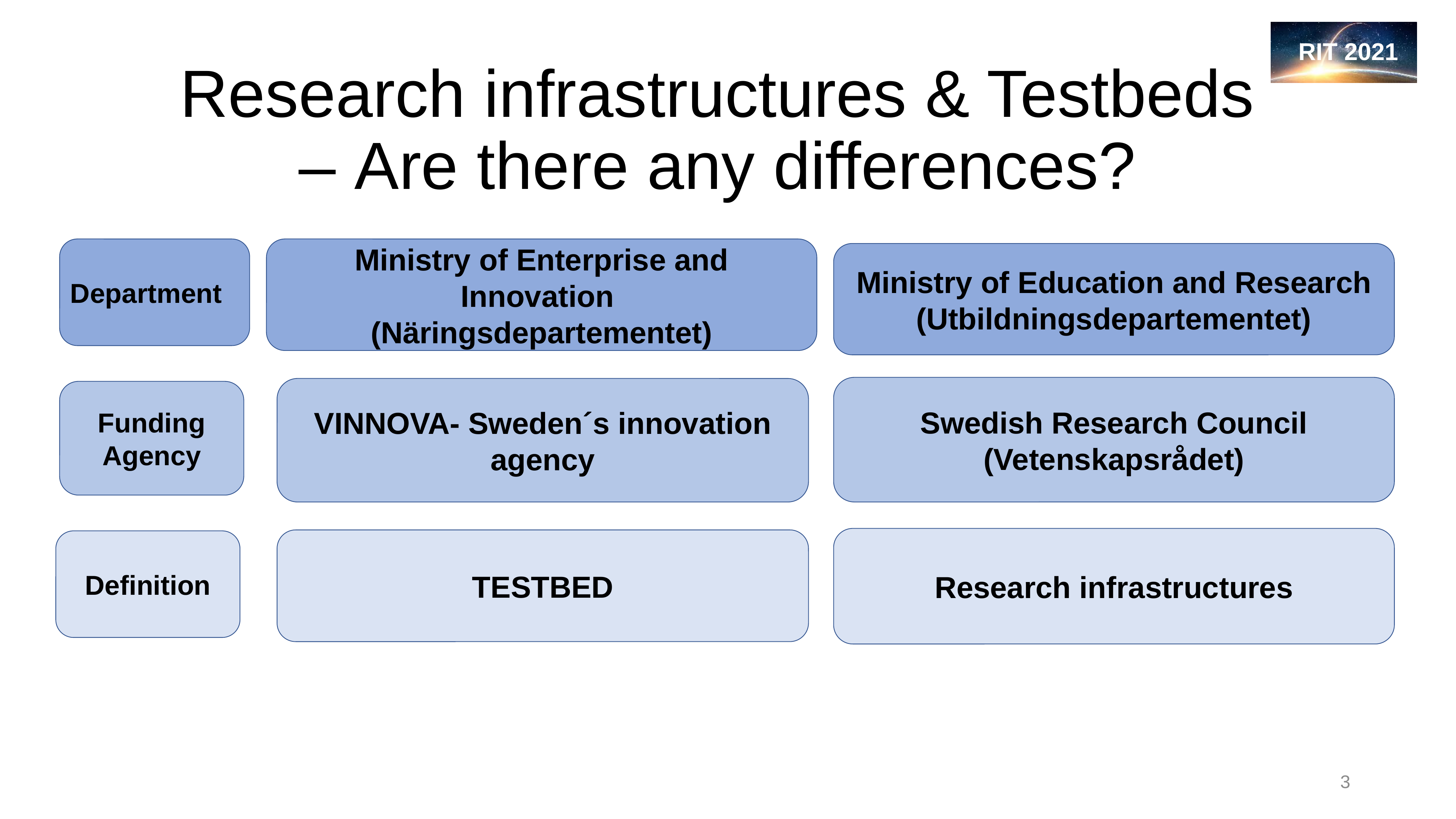

# Research infrastructures & Testbeds – Are there any differences?
Department
Ministry of Enterprise and Innovation
(Näringsdepartementet)
Ministry of Education and Research
(Utbildningsdepartementet)

Swedish Research Council (Vetenskapsrådet)
VINNOVA- Sweden´s innovation agency
Funding Agency
Research infrastructures
TESTBED
Definition
3